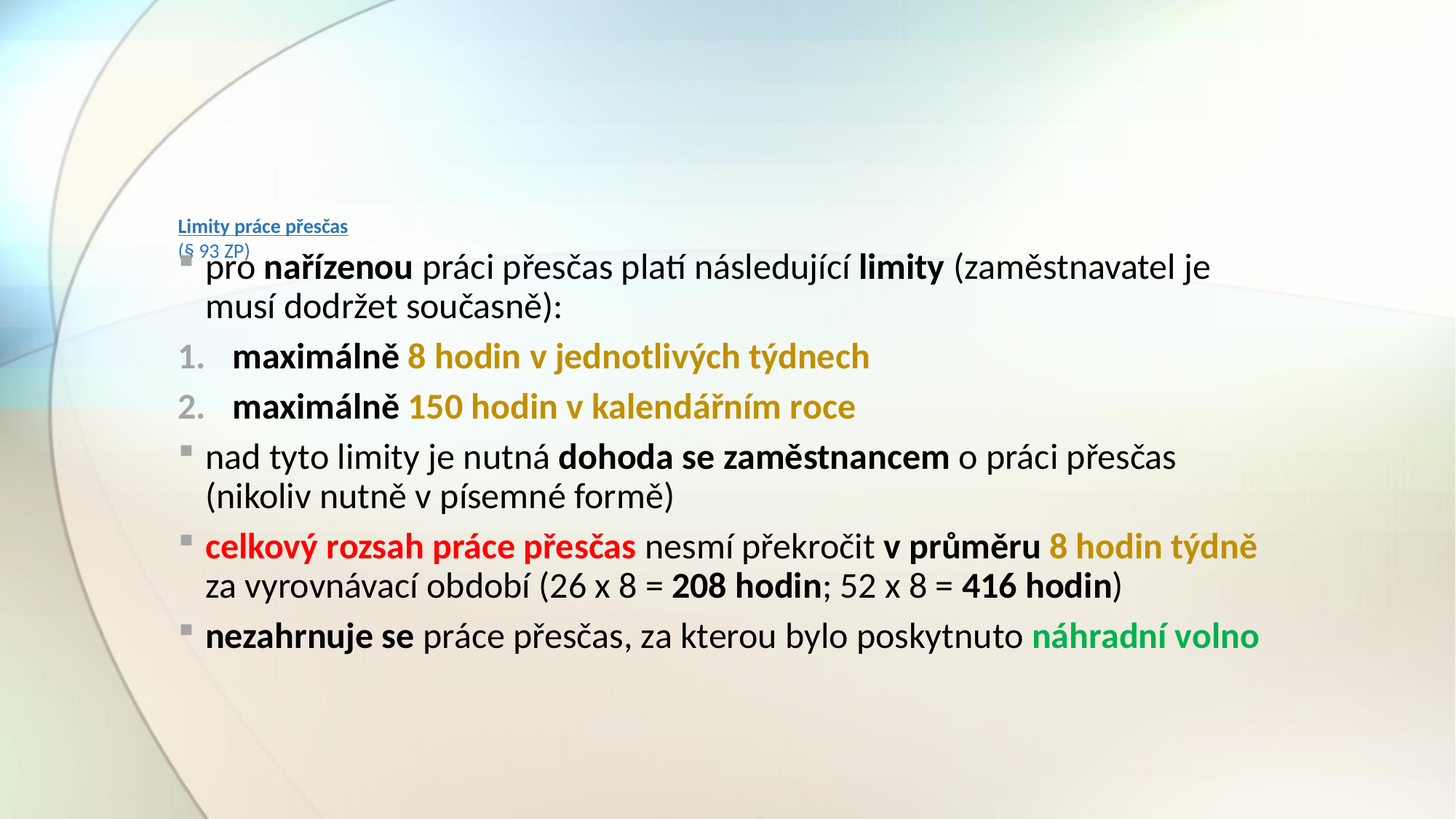

# Limity práce přesčas (§ 93 ZP)
pro nařízenou práci přesčas platí následující limity (zaměstnavatel je musí dodržet současně):
maximálně 8 hodin v jednotlivých týdnech
maximálně 150 hodin v kalendářním roce
nad tyto limity je nutná dohoda se zaměstnancem o práci přesčas (nikoliv nutně v písemné formě)
celkový rozsah práce přesčas nesmí překročit v průměru 8 hodin týdně za vyrovnávací období (26 x 8 = 208 hodin; 52 x 8 = 416 hodin)
nezahrnuje se práce přesčas, za kterou bylo poskytnuto náhradní volno